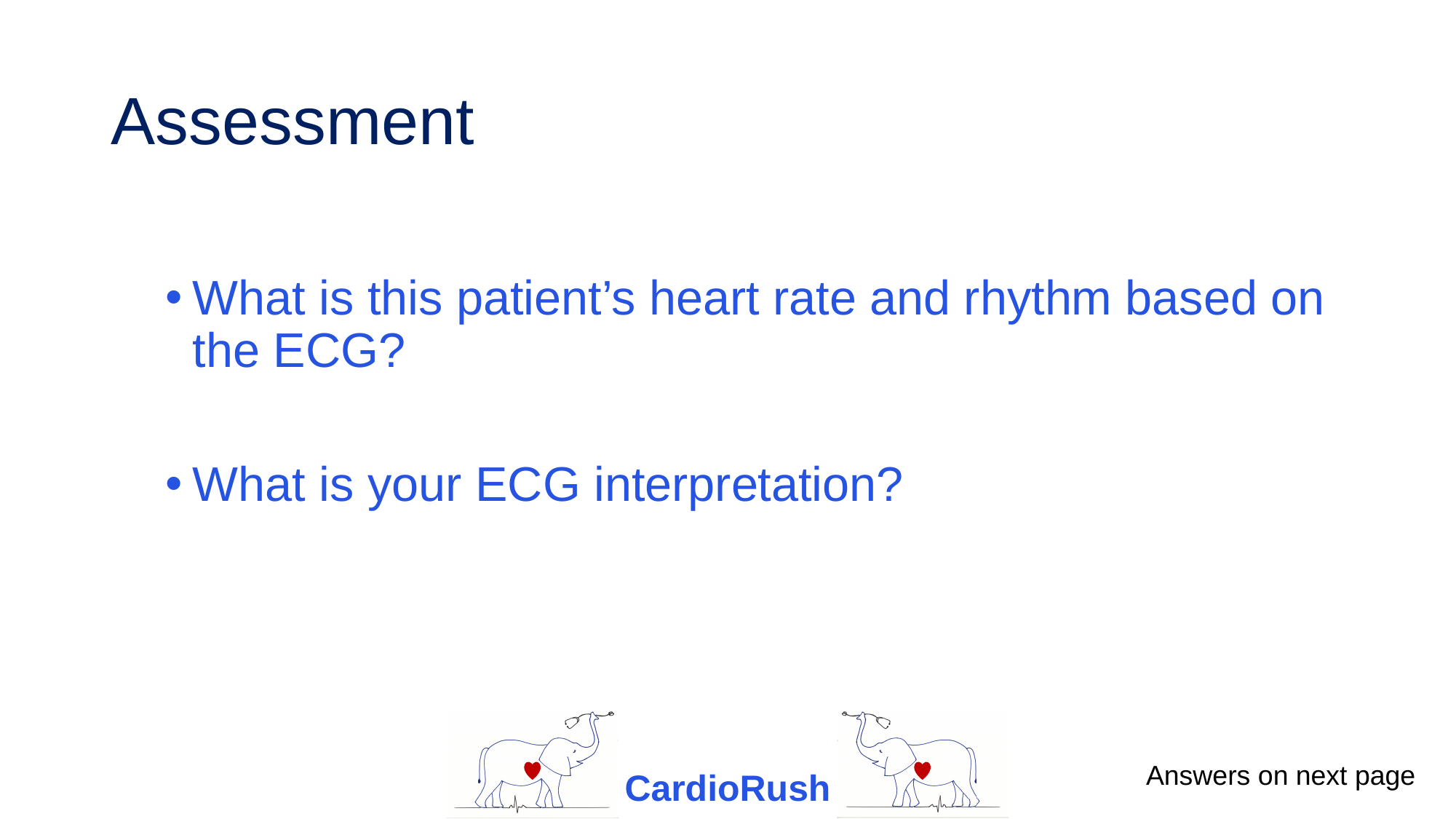

# Assessment

What is this patient’s heart rate and rhythm based on the ECG?

What is your ECG interpretation?

Answers on next page